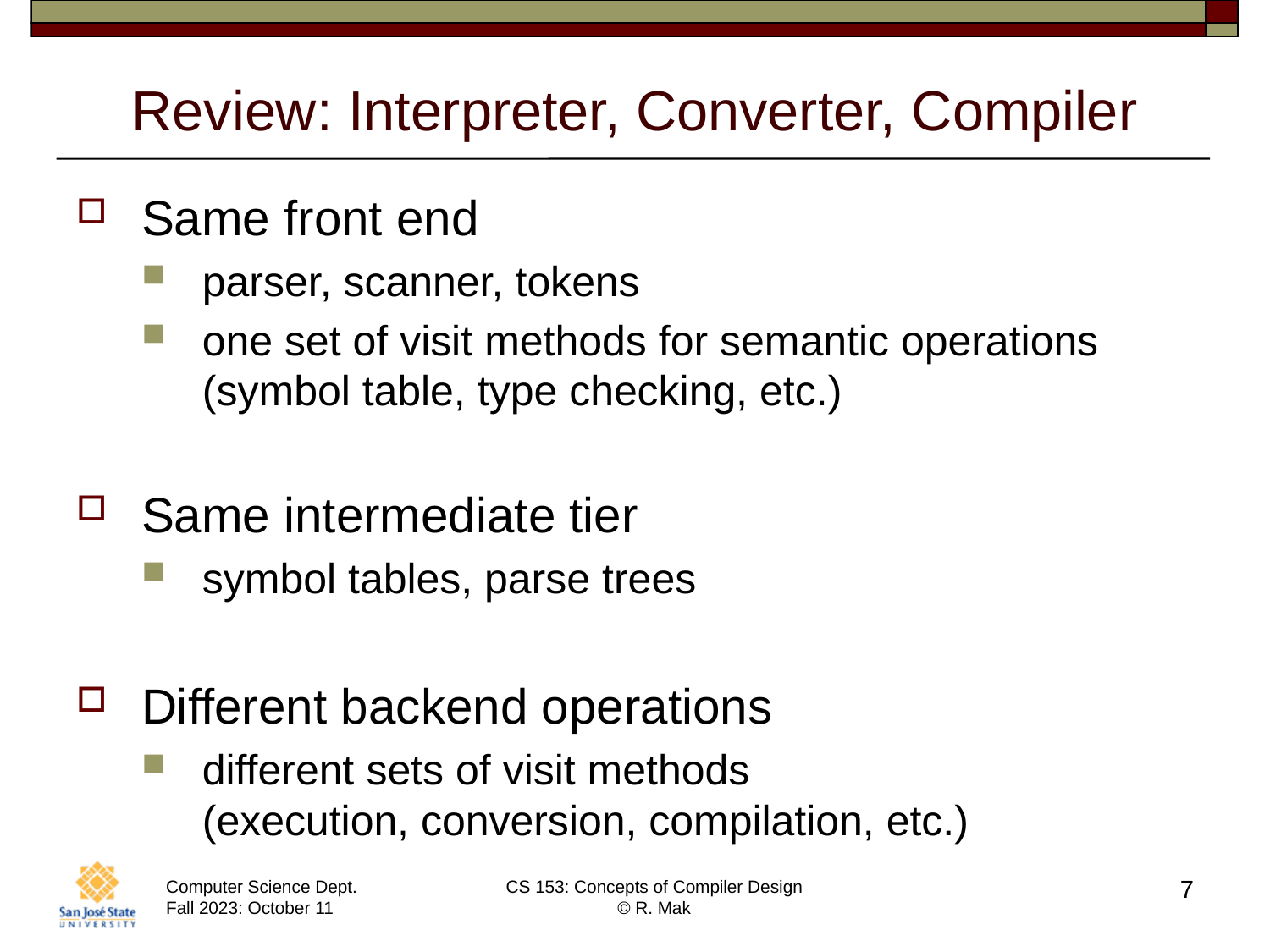

# Review: Interpreter, Converter, Compiler
Same front end
parser, scanner, tokens
one set of visit methods for semantic operations
(symbol table, type checking, etc.)

Same intermediate tier
symbol tables, parse trees

Different backend operations
different sets of visit methods
(execution, conversion, compilation, etc.)
7